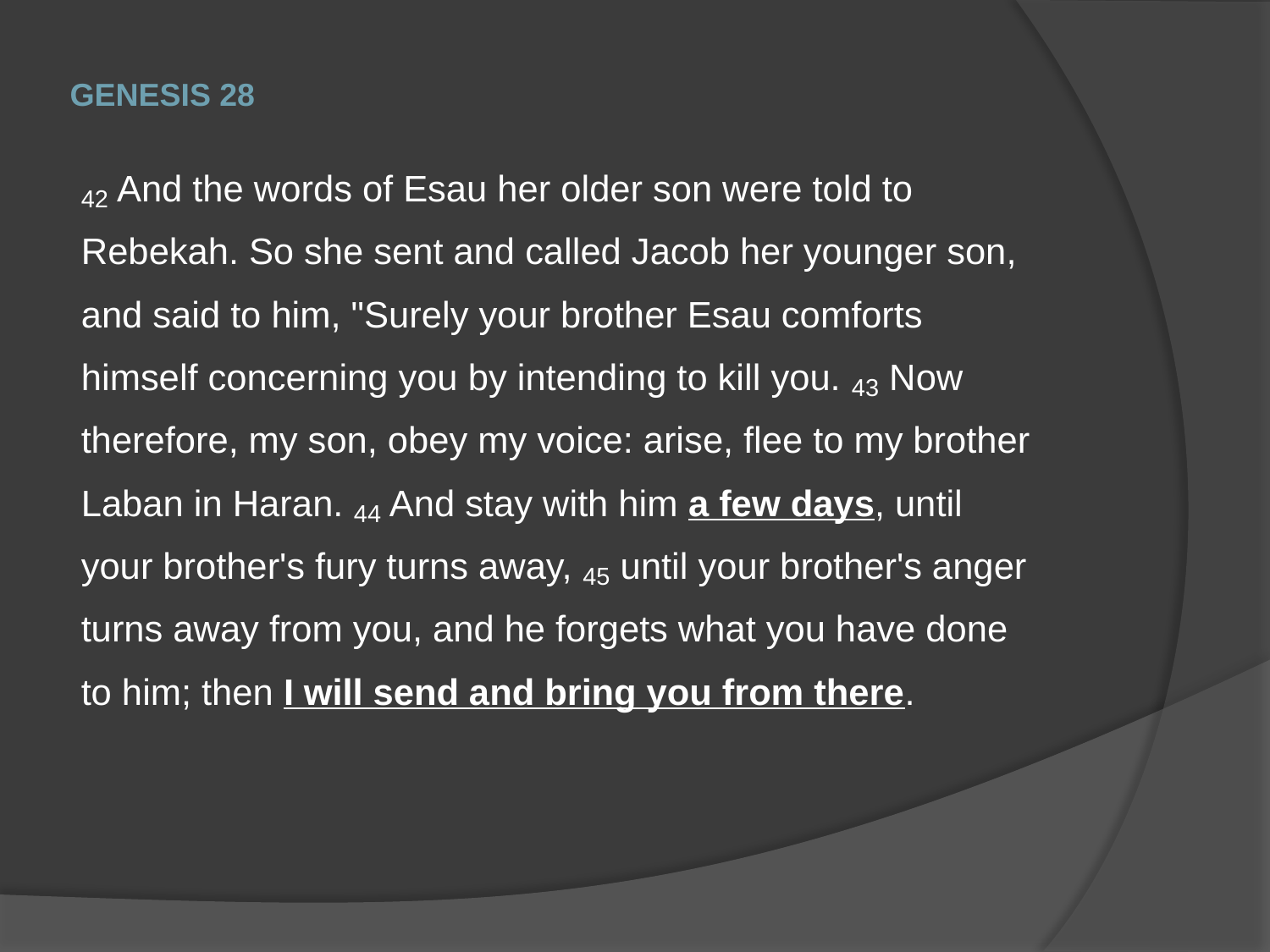

# GENESIS 28
42 And the words of Esau her older son were told to Rebekah. So she sent and called Jacob her younger son, and said to him, "Surely your brother Esau comforts himself concerning you by intending to kill you. 43 Now therefore, my son, obey my voice: arise, flee to my brother Laban in Haran. 44 And stay with him a few days, until your brother's fury turns away, 45 until your brother's anger turns away from you, and he forgets what you have done to him; then I will send and bring you from there.